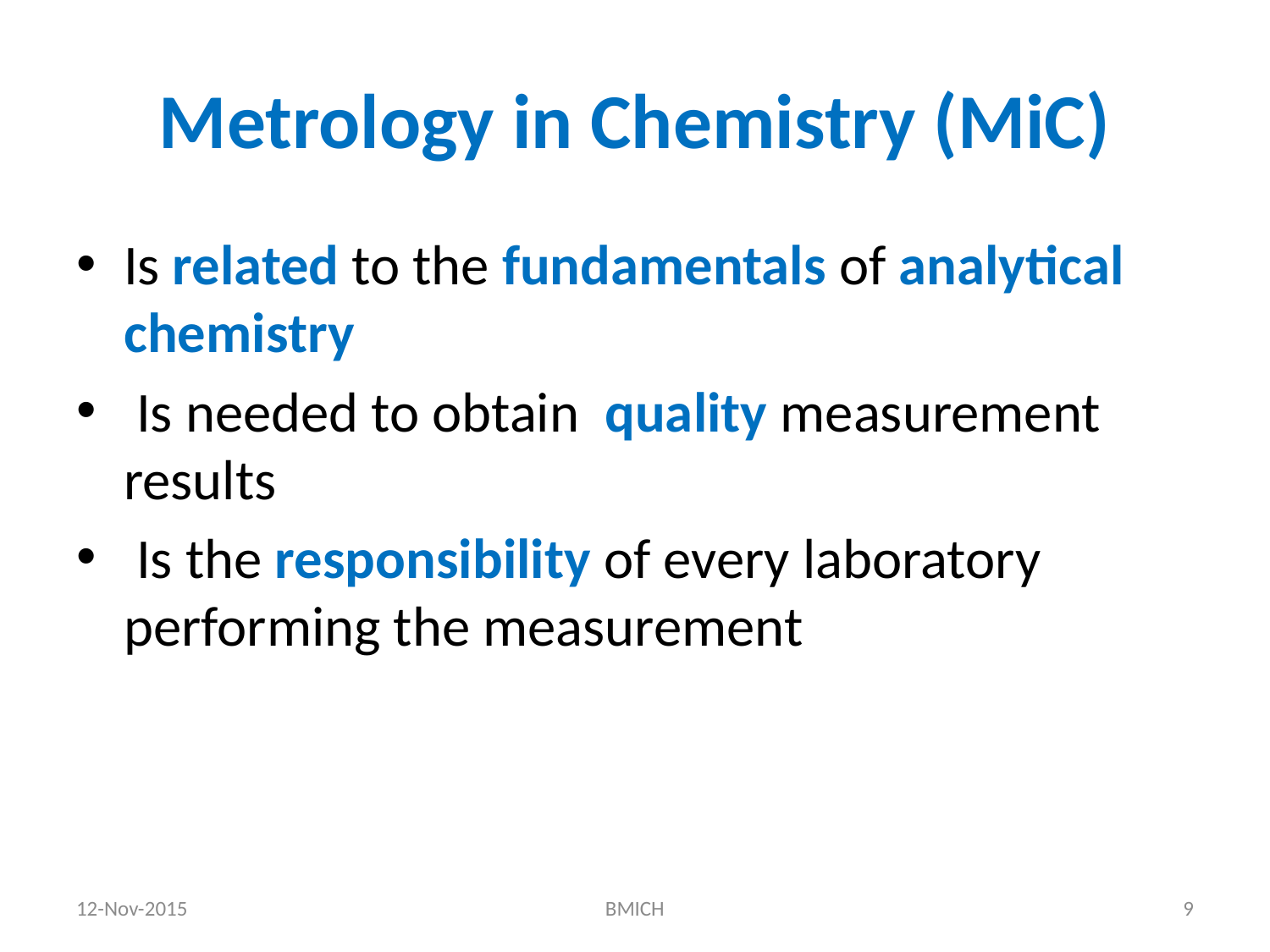

# Metrology in Chemistry (MiC)
Is related to the fundamentals of analytical chemistry
 Is needed to obtain  quality measurement results
 Is the responsibility of every laboratory performing the measurement
12-Nov-2015
BMICH
9